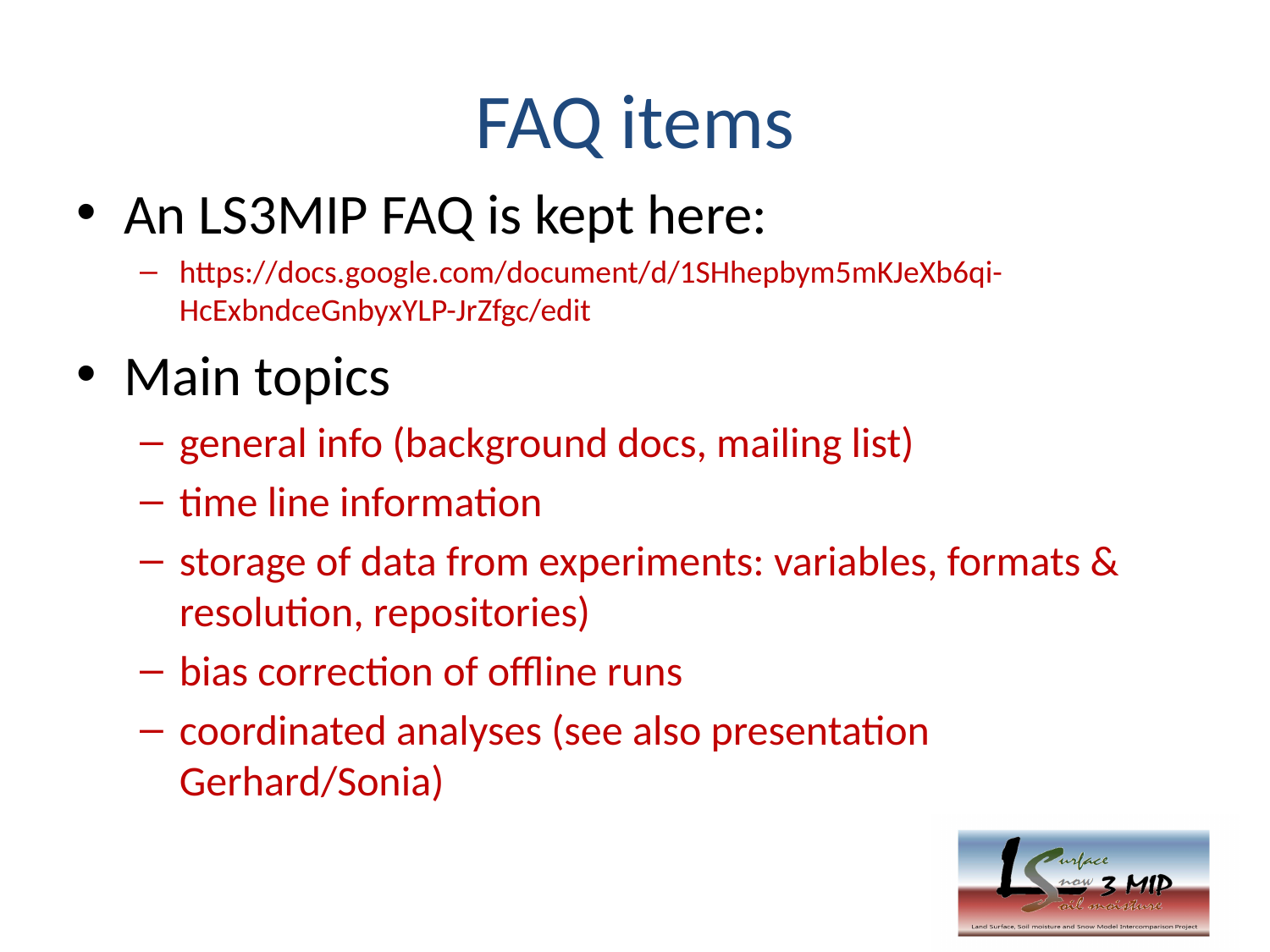

# FAQ items
An LS3MIP FAQ is kept here:
https://docs.google.com/document/d/1SHhepbym5mKJeXb6qi-HcExbndceGnbyxYLP-JrZfgc/edit
Main topics
general info (background docs, mailing list)
time line information
storage of data from experiments: variables, formats & resolution, repositories)
bias correction of offline runs
coordinated analyses (see also presentation Gerhard/Sonia)